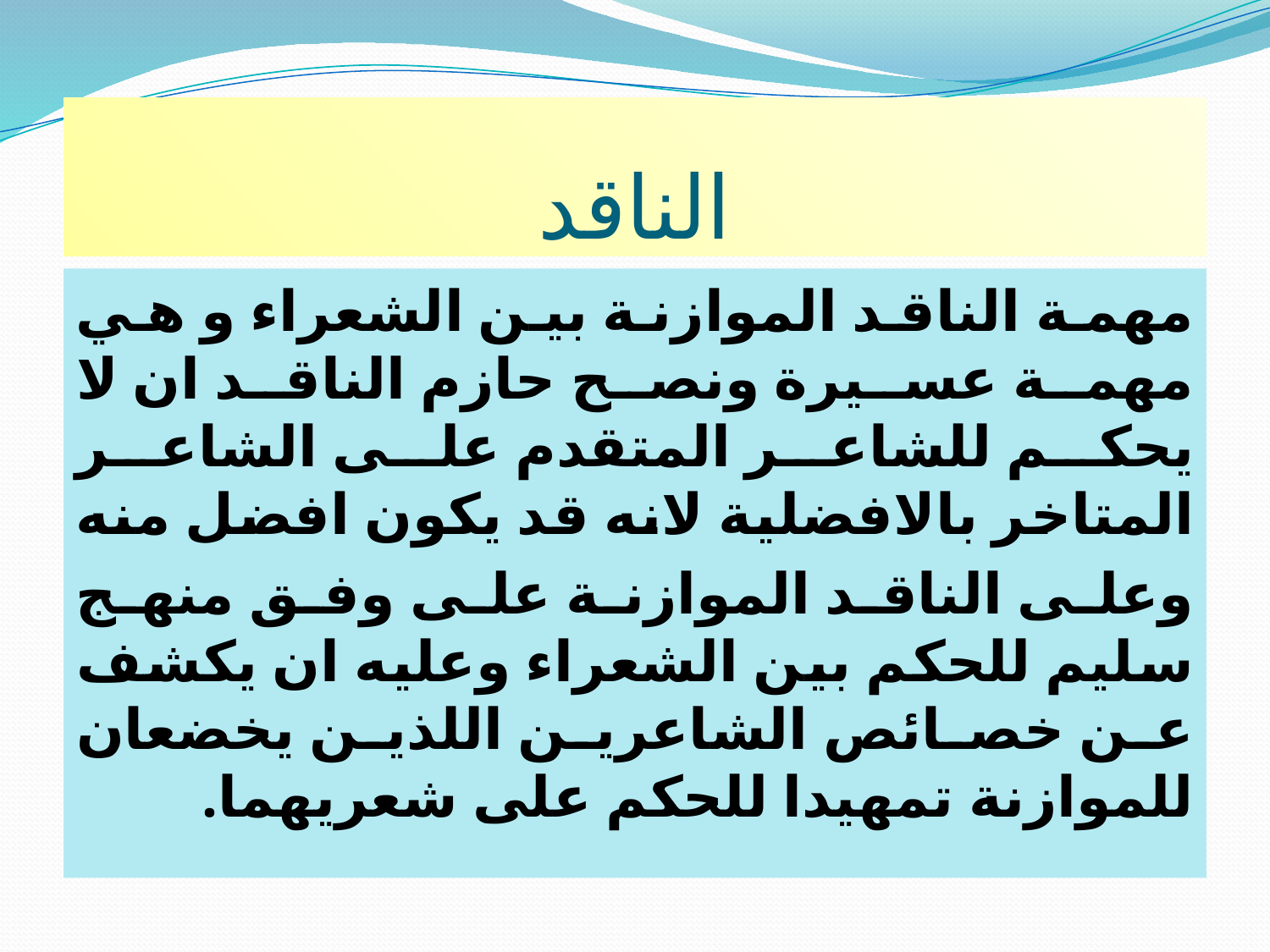

# الناقد
مهمة الناقد الموازنة بين الشعراء و هي مهمة عسيرة ونصح حازم الناقد ان لا يحكم للشاعر المتقدم على الشاعر المتاخر بالافضلية لانه قد يكون افضل منه
وعلى الناقد الموازنة على وفق منهج سليم للحكم بين الشعراء وعليه ان يكشف عن خصائص الشاعرين اللذين يخضعان للموازنة تمهيدا للحكم على شعريهما.